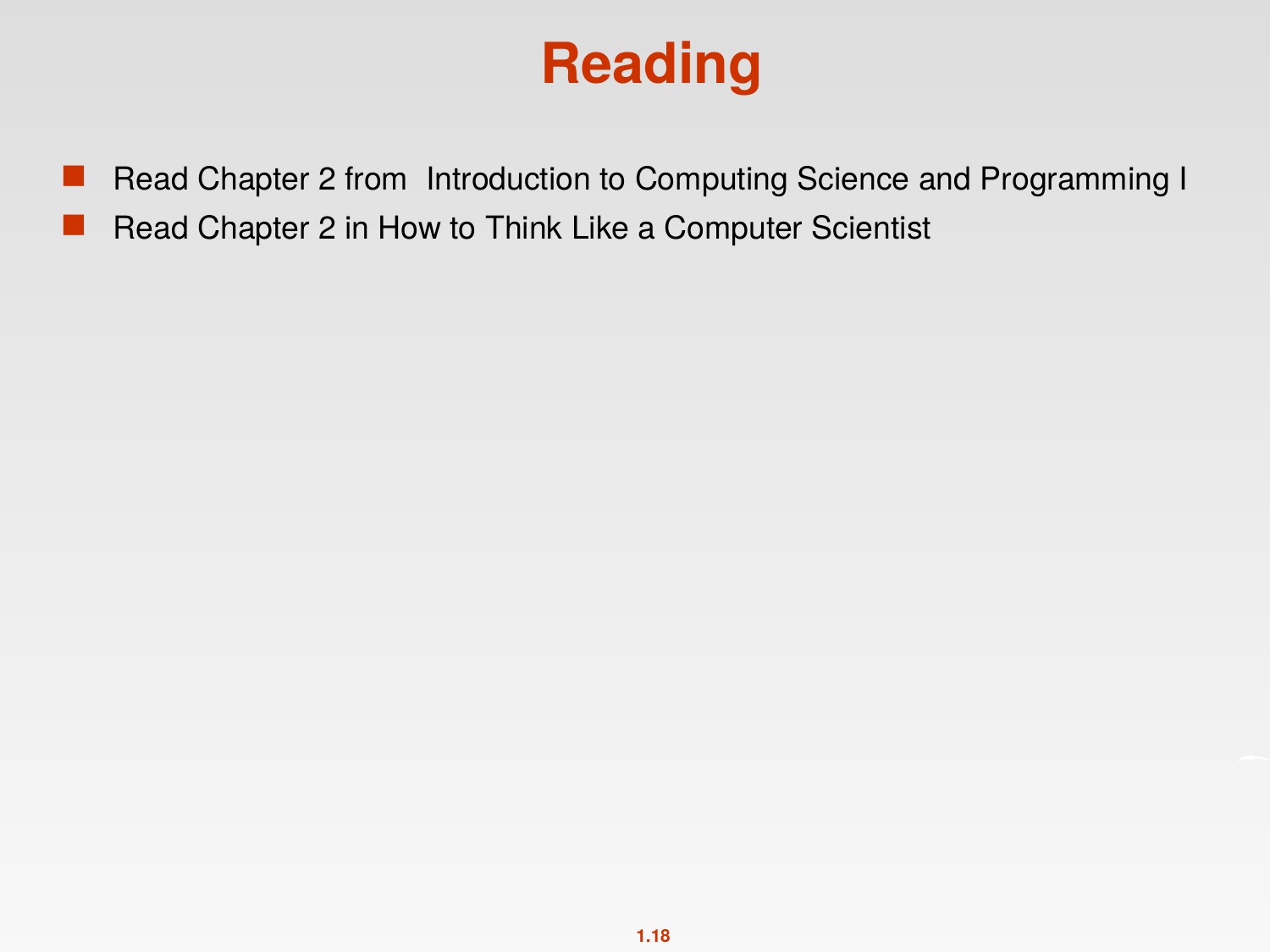

# Reading
Read Chapter 2 from  Introduction to Computing Science and Programming I
Read Chapter 2 in How to Think Like a Computer Scientist